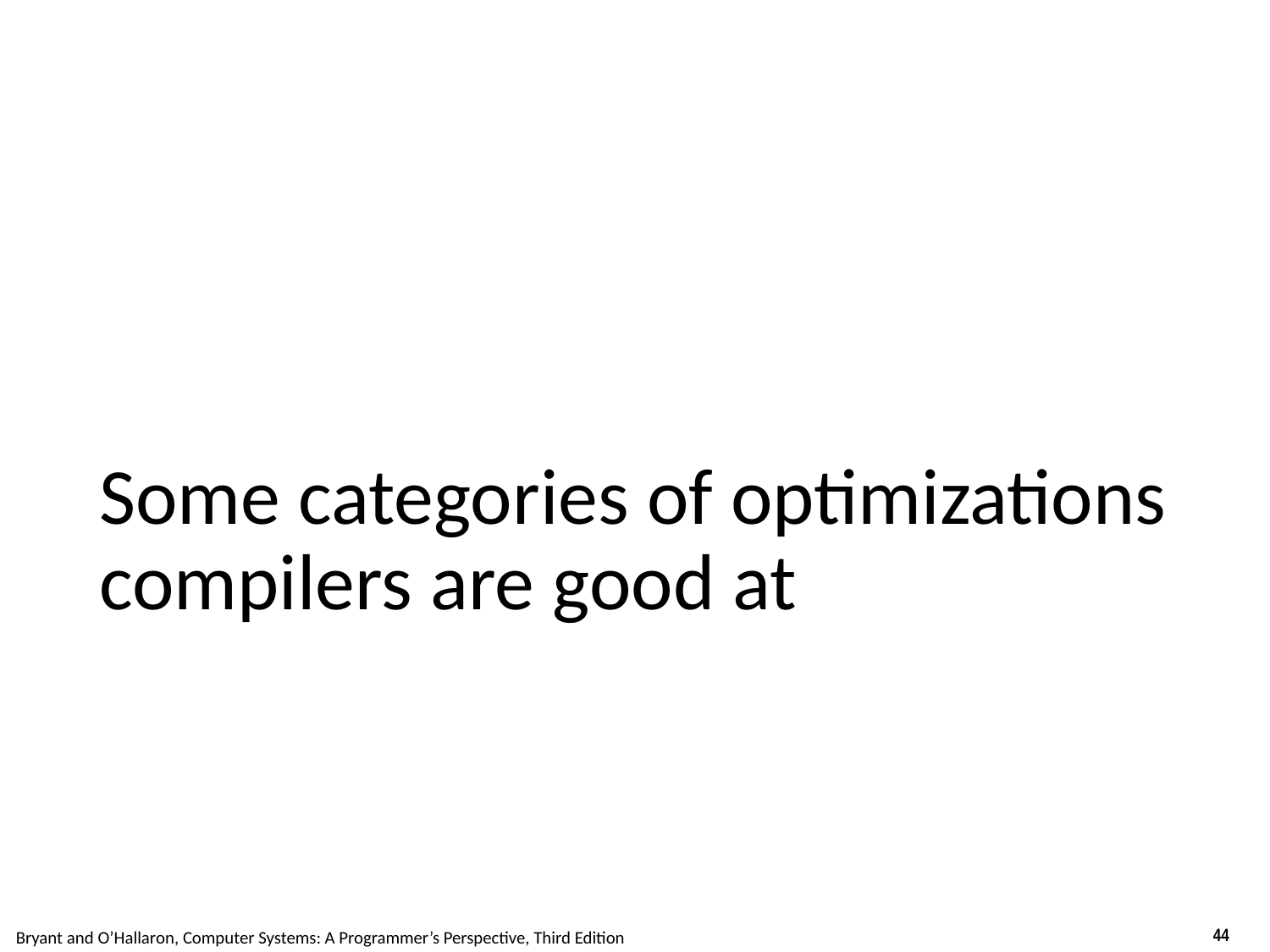

# Some categories of optimizations compilers are good at